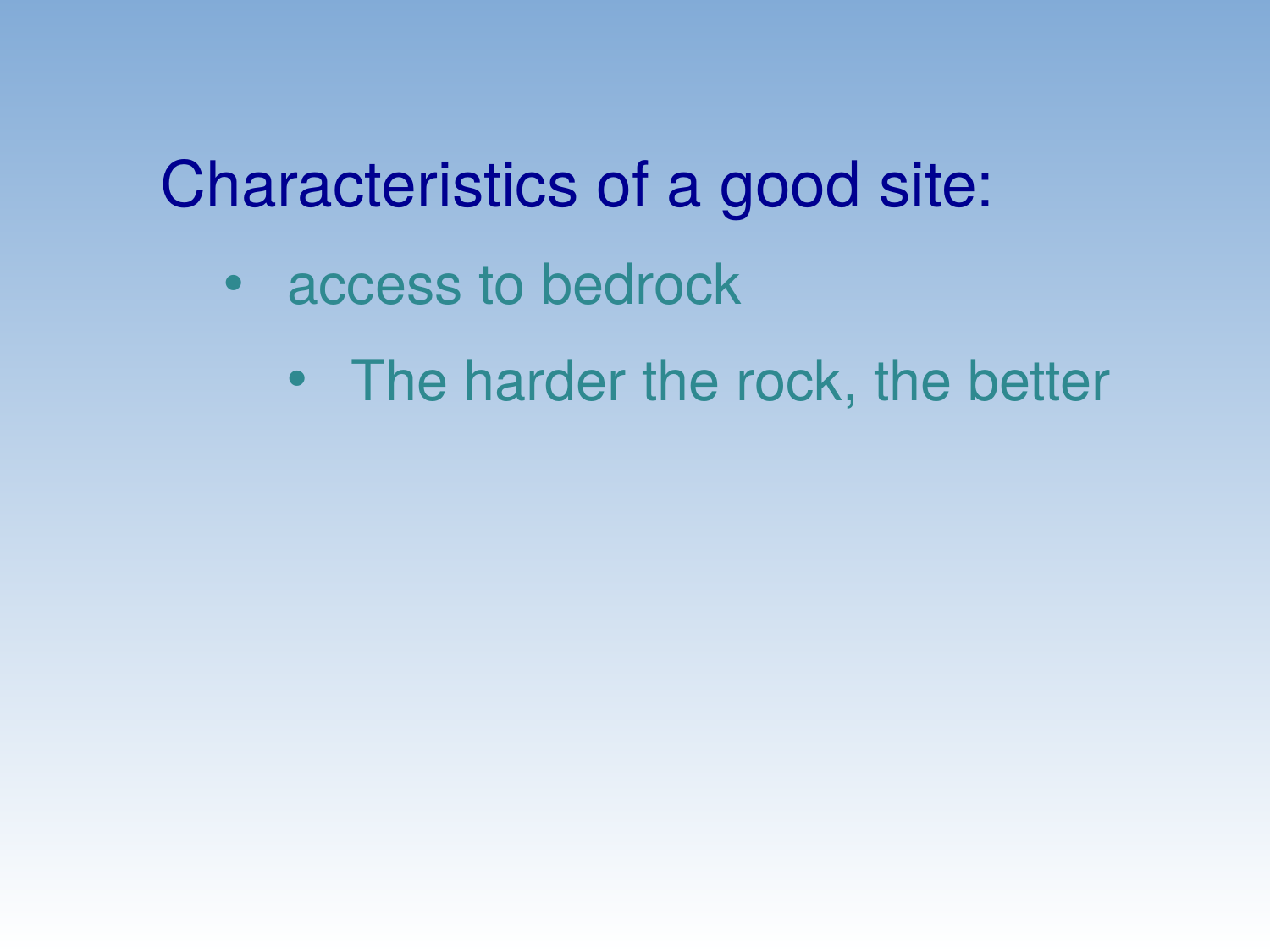

Characteristics of a good site:
access to bedrock
The harder the rock, the better